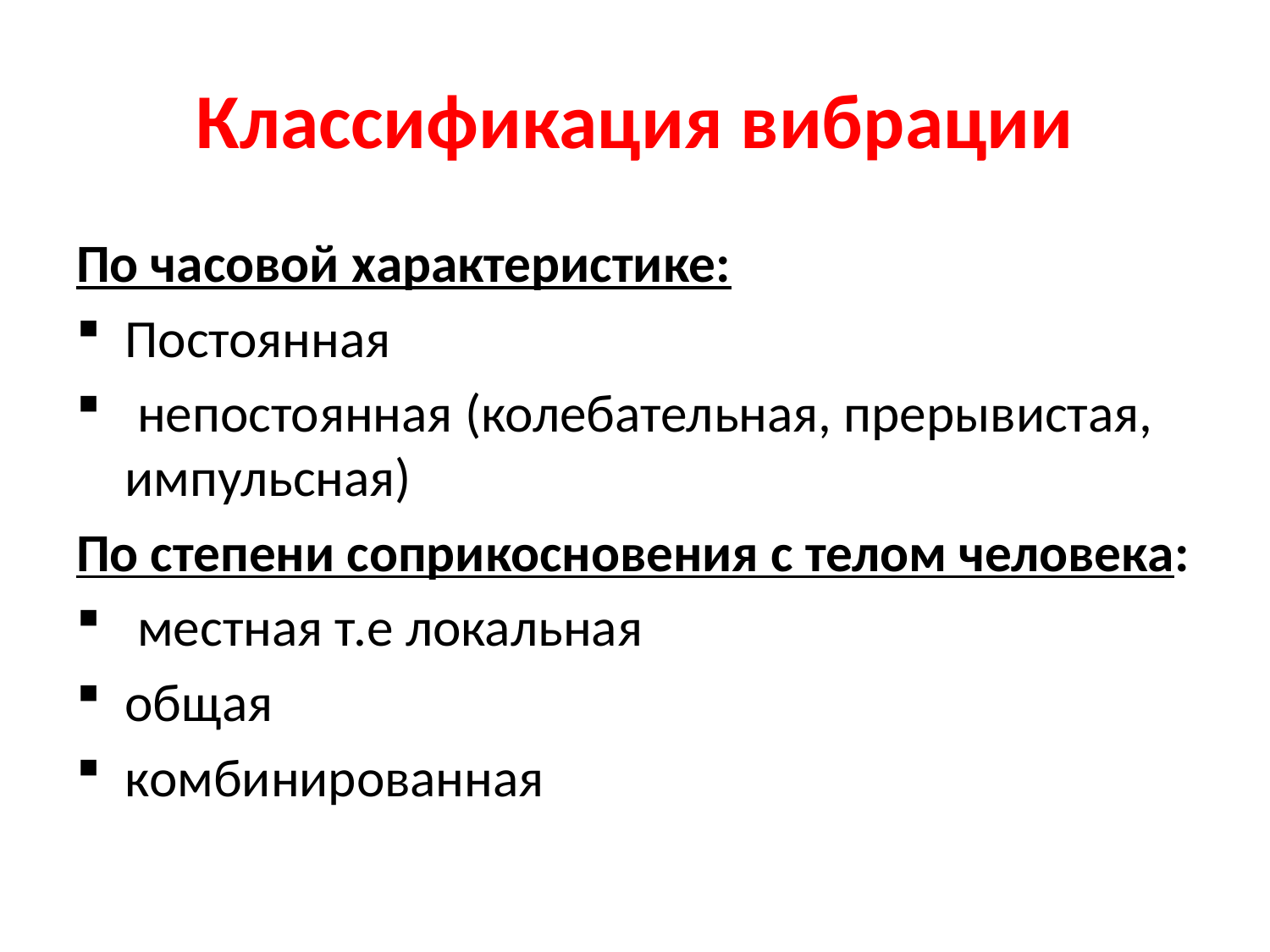

# Классификация вибрации
По часовой характеристике:
Постоянная
 непостоянная (колебательная, прерывистая, импульсная)
По степени соприкосновения с телом человека:
 местная т.е локальная
общая
комбинированная